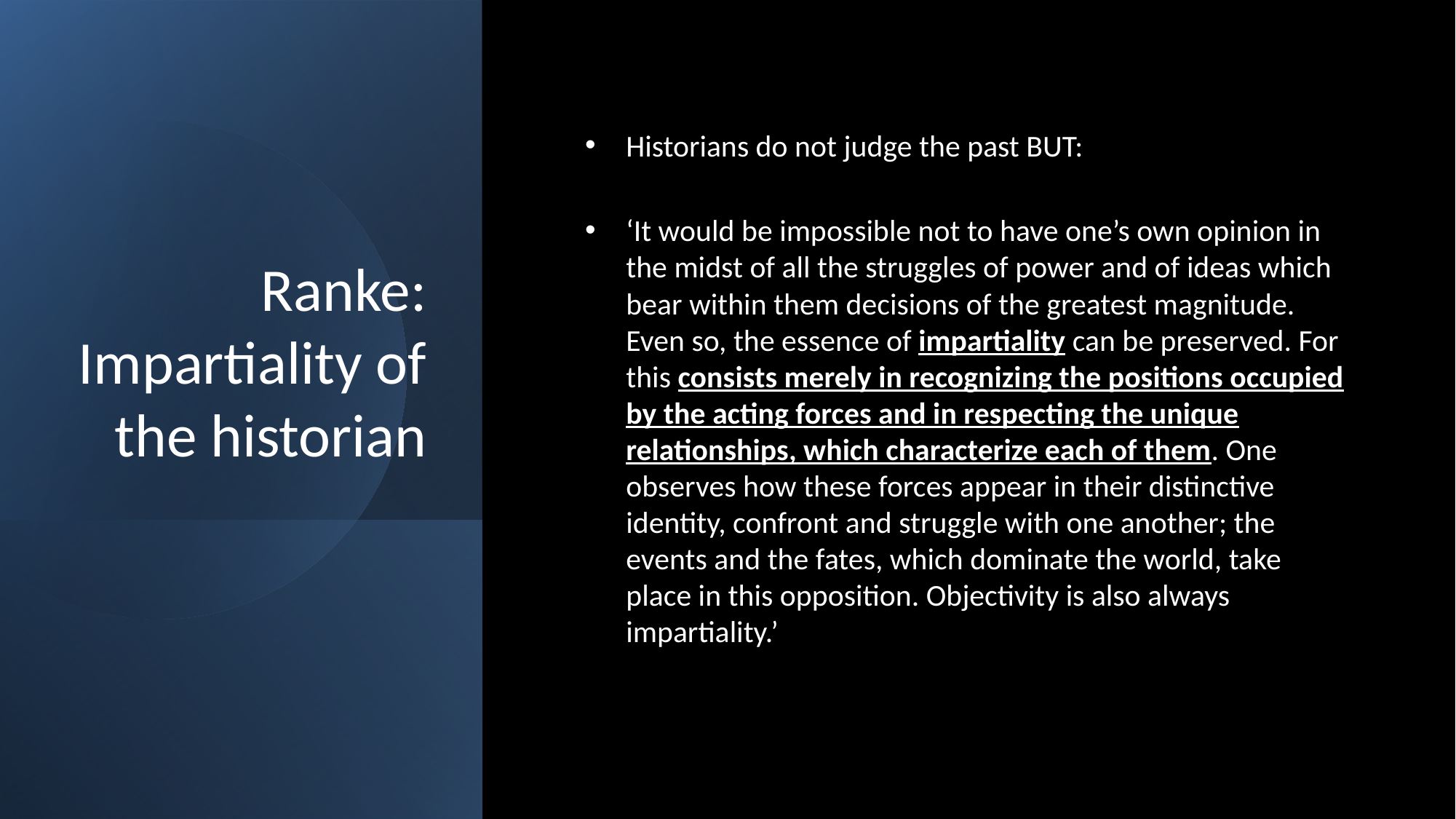

# Ranke: Impartiality of the historian
Historians do not judge the past BUT:

‘It would be impossible not to have one’s own opinion in the midst of all the struggles of power and of ideas which bear within them decisions of the greatest magnitude. Even so, the essence of impartiality can be preserved. For this consists merely in recognizing the positions occupied by the acting forces and in respecting the unique relationships, which characterize each of them. One observes how these forces appear in their distinctive identity, confront and struggle with one another; the events and the fates, which dominate the world, take place in this opposition. Objectivity is also always impartiality.’